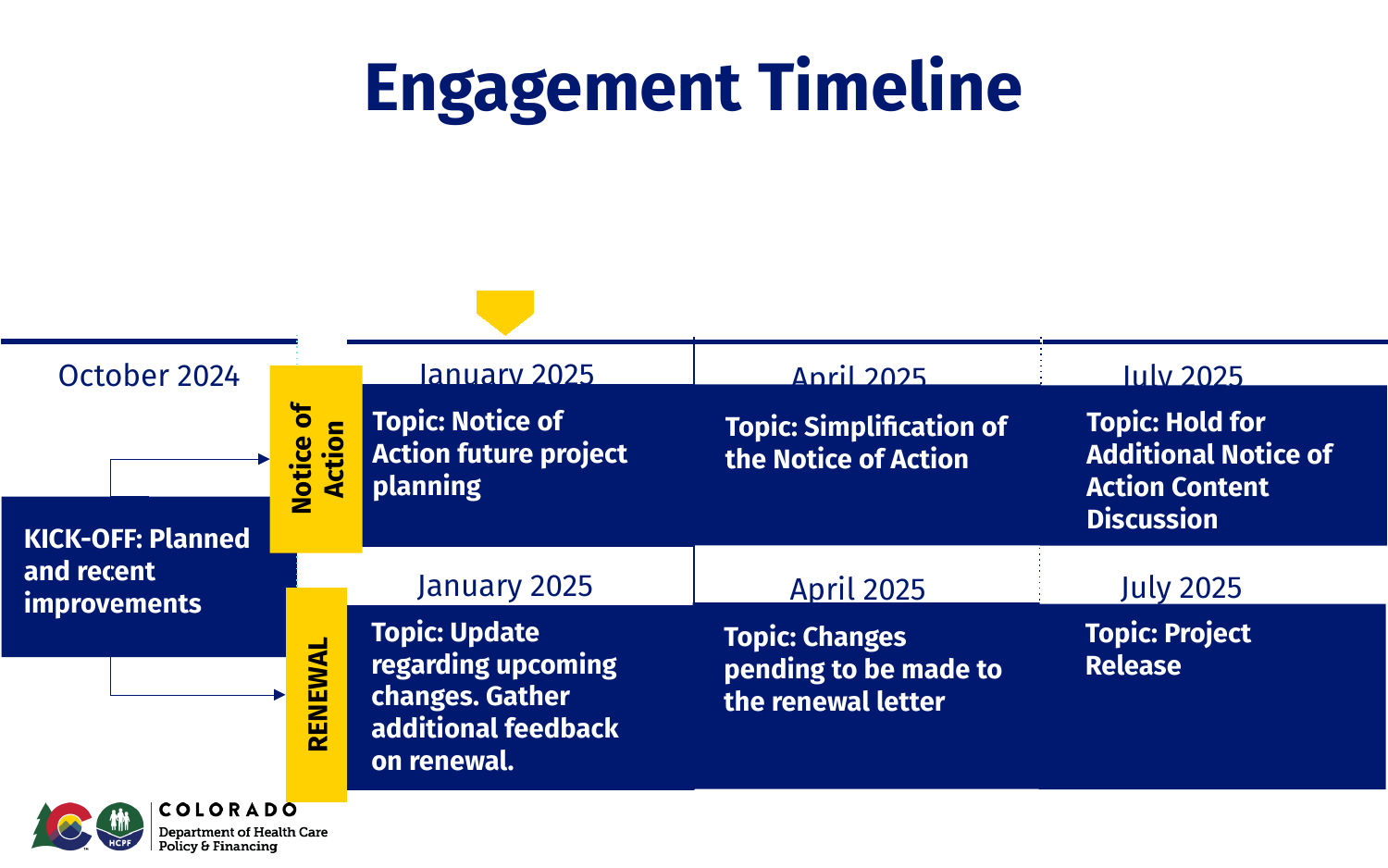

# Engagement Timeline

January 2025

October 2024

KICK-OFF: Planned and recent improvements

July 2025

April 2025

Topic: Notice of Action future project planning
Topic: Hold for Additional Notice of Action Content Discussion
Topic: Simplification of the Notice of Action
Notice of Action

Topic:

January 2025

July 2025

April 2025
Topic: Update regarding upcoming changes. Gather additional feedback on renewal.
Topic: Project Release
Topic: Changes pending to be made to the renewal letter

RENEWAL
Topic:
44